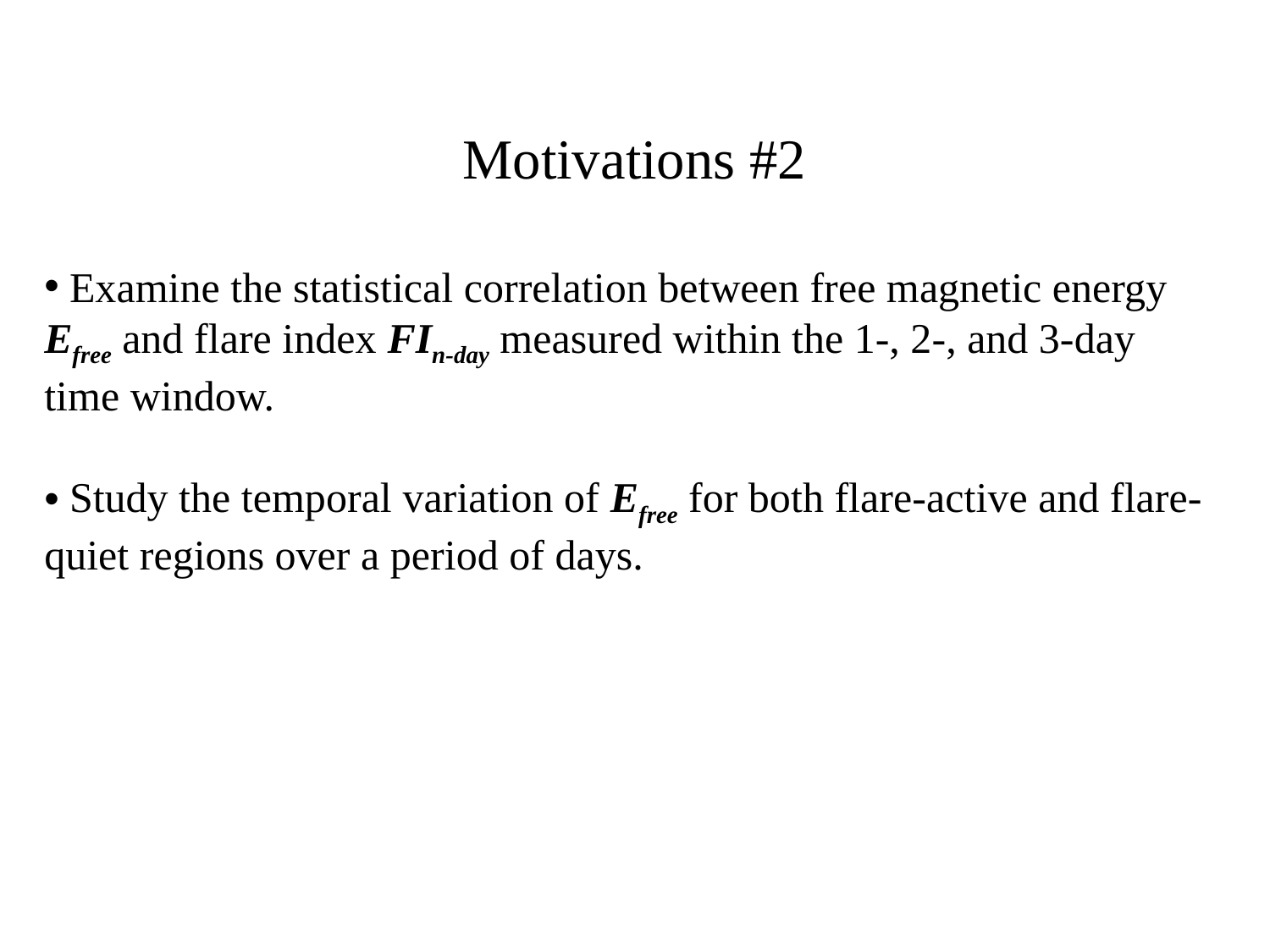

Motivations #2
 Examine the statistical correlation between free magnetic energy Efree and flare index FIn-day measured within the 1-, 2-, and 3-day time window.

 Study the temporal variation of Efree for both flare-active and flare-quiet regions over a period of days.